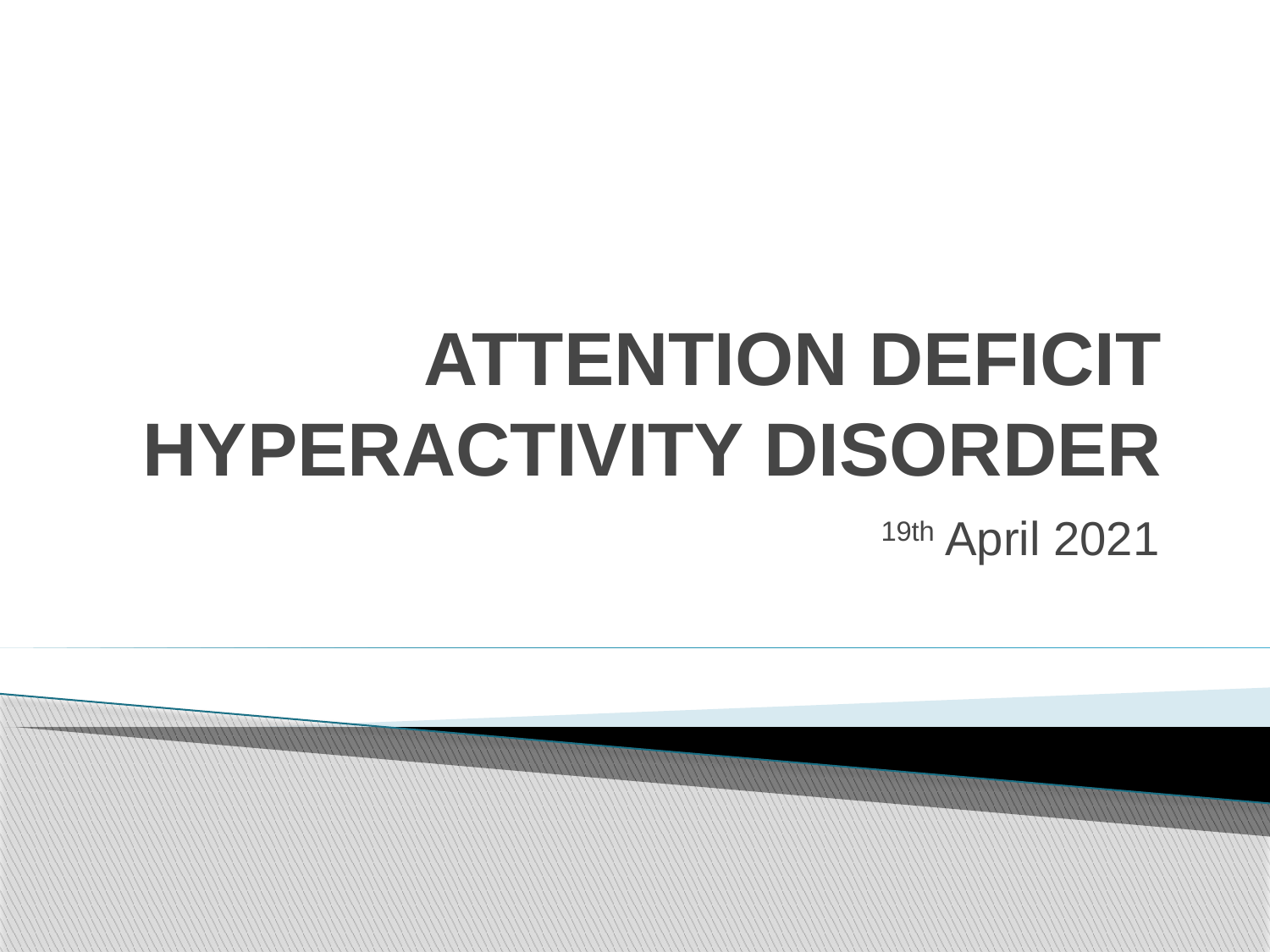

# ATTENTION DEFICIT HYPERACTIVITY DISORDER
19th April 2021